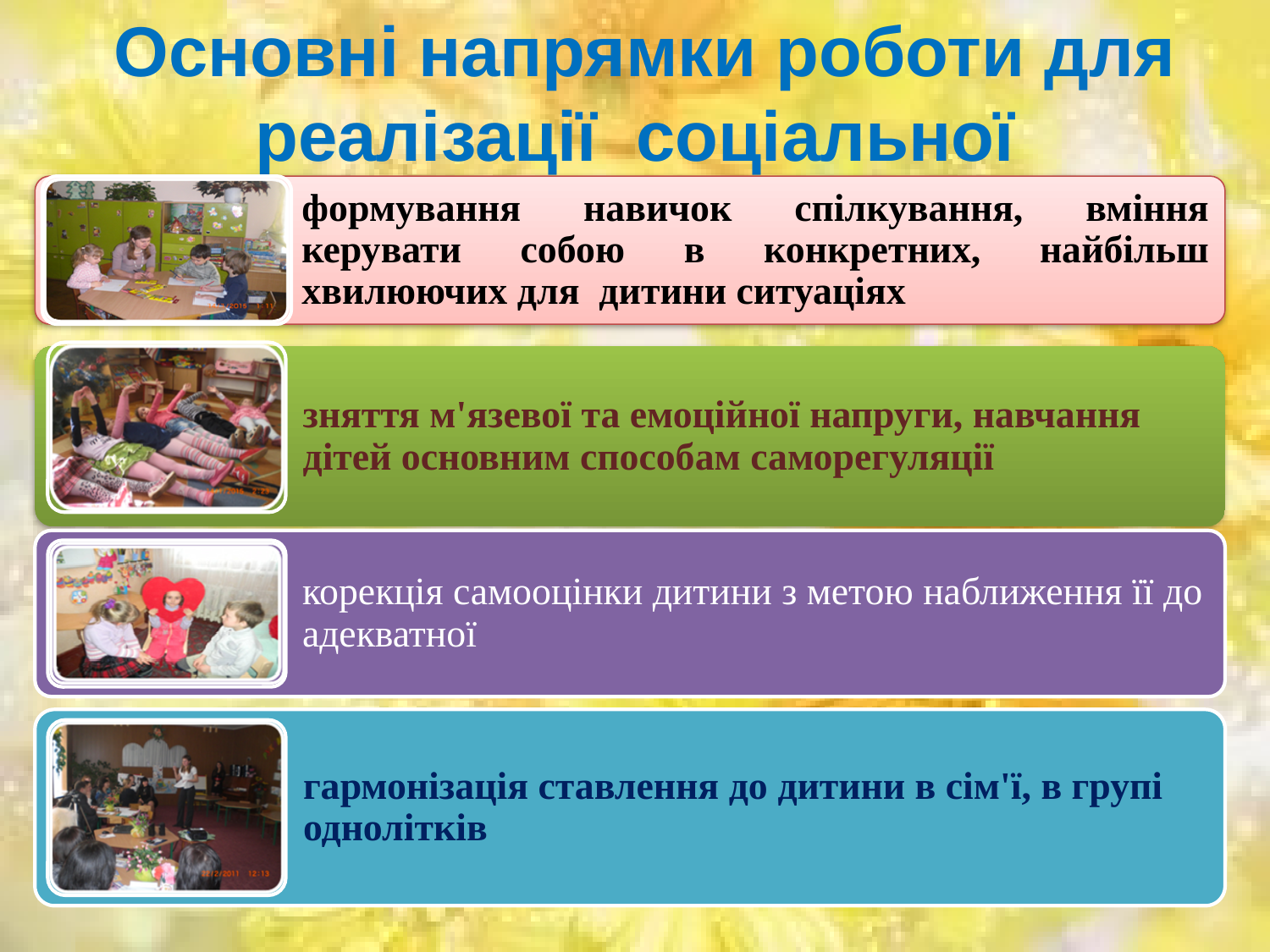

Основні напрямки роботи для реалізації  соціальної  складової
формування навичок спілкування, вміння керувати собою в конкретних, найбільш хвилюючих для  дитини ситуаціях
зняття м'язевої та емоційної напруги, навчання дітей основним способам саморегуляції
корекція самооцінки дитини з метою наближення її до адекватної
гармонізація ставлення до дитини в сім'ї, в групі однолітків